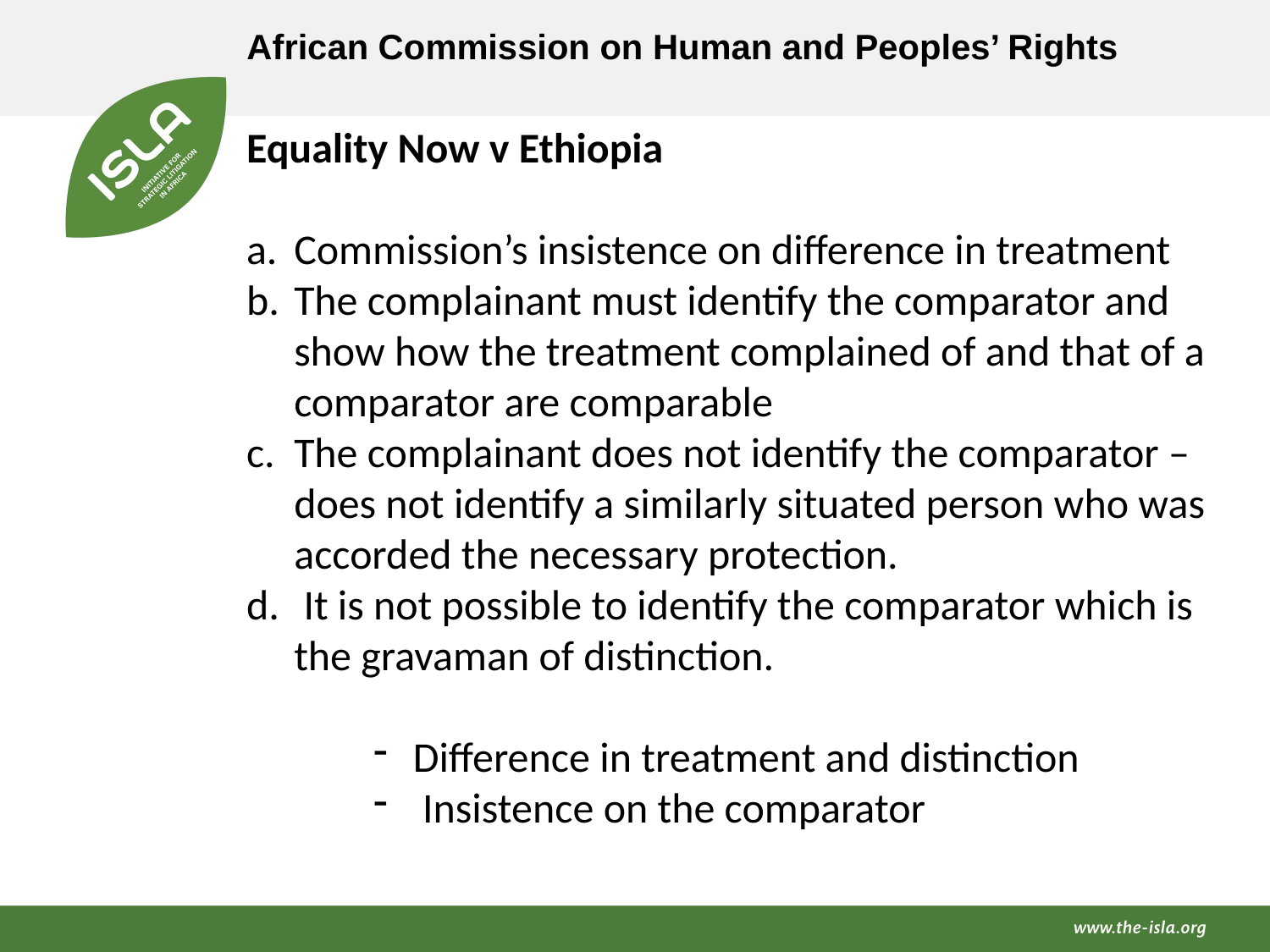

African Commission on Human and Peoples’ Rights
Equality Now v Ethiopia

Commission’s insistence on difference in treatment
The complainant must identify the comparator and show how the treatment complained of and that of a comparator are comparable
The complainant does not identify the comparator – does not identify a similarly situated person who was accorded the necessary protection.
 It is not possible to identify the comparator which is the gravaman of distinction.

Difference in treatment and distinction
 Insistence on the comparator